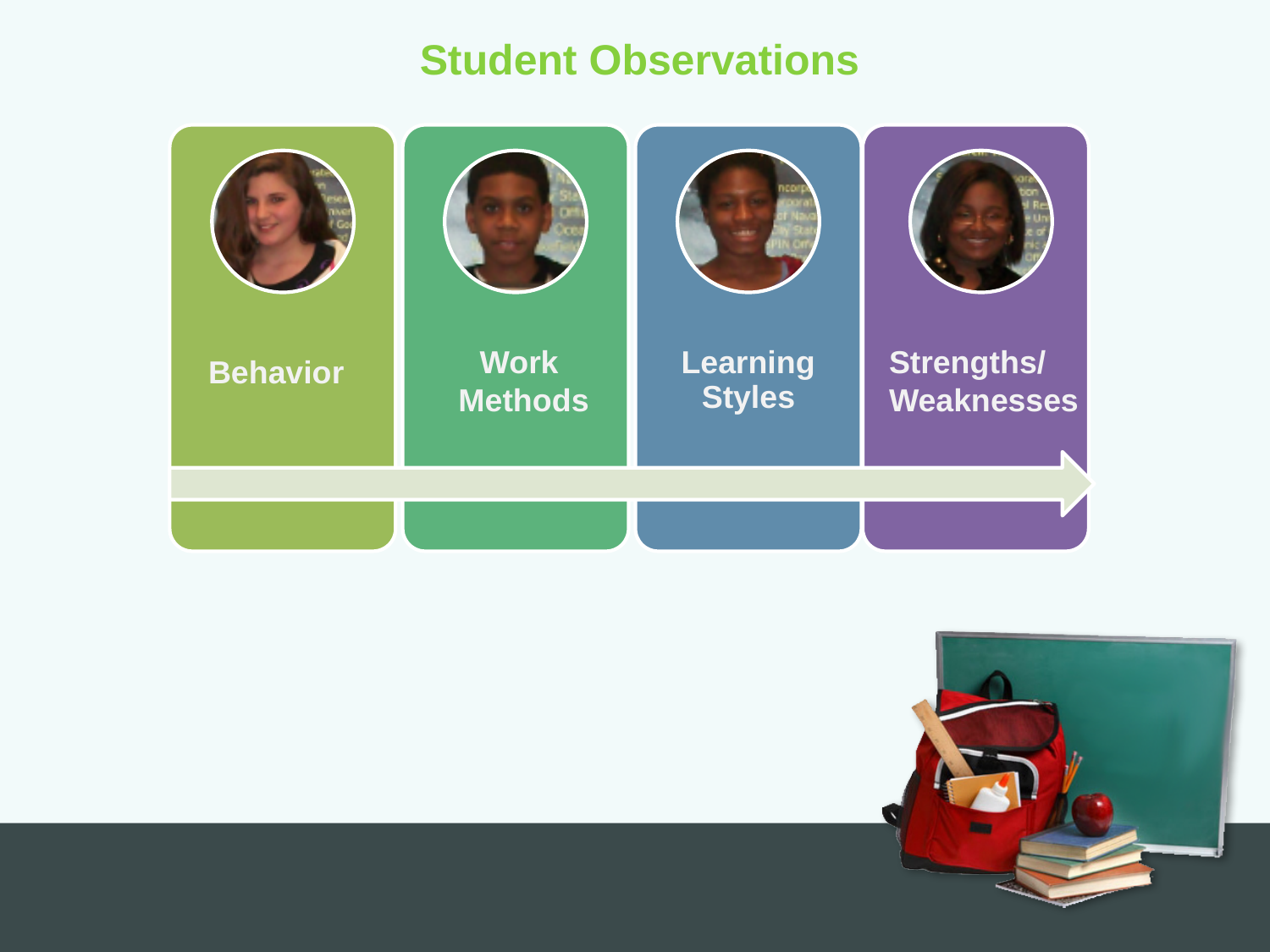

Student Observations

Learning Styles

Work
Methods
Strengths/
Weaknesses
Behavior